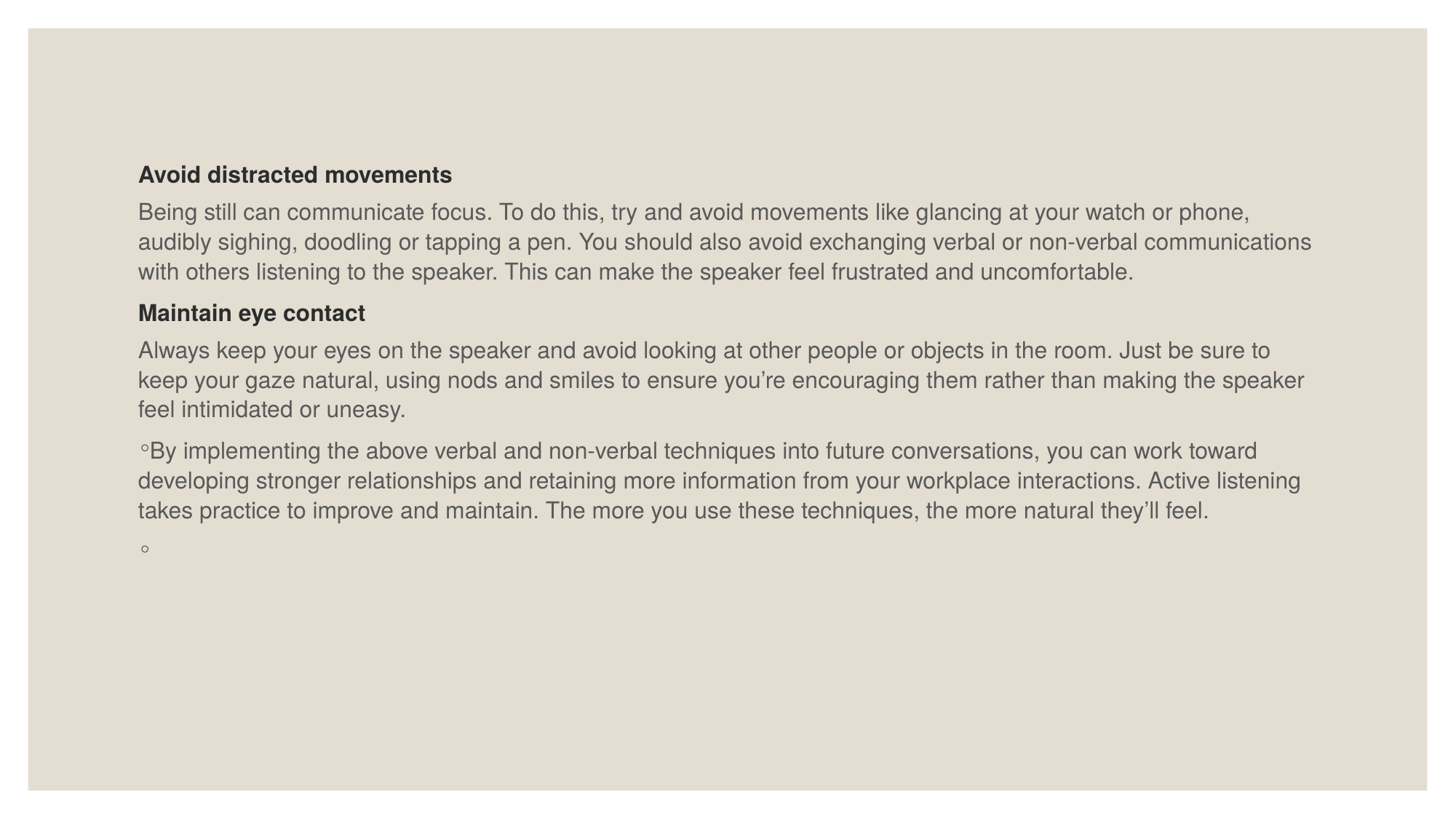

#
Avoid distracted movements
Being still can communicate focus. To do this, try and avoid movements like glancing at your watch or phone, audibly sighing, doodling or tapping a pen. You should also avoid exchanging verbal or non-verbal communications with others listening to the speaker. This can make the speaker feel frustrated and uncomfortable.
Maintain eye contact
Always keep your eyes on the speaker and avoid looking at other people or objects in the room. Just be sure to keep your gaze natural, using nods and smiles to ensure you’re encouraging them rather than making the speaker feel intimidated or uneasy.
By implementing the above verbal and non-verbal techniques into future conversations, you can work toward developing stronger relationships and retaining more information from your workplace interactions. Active listening takes practice to improve and maintain. The more you use these techniques, the more natural they’ll feel.